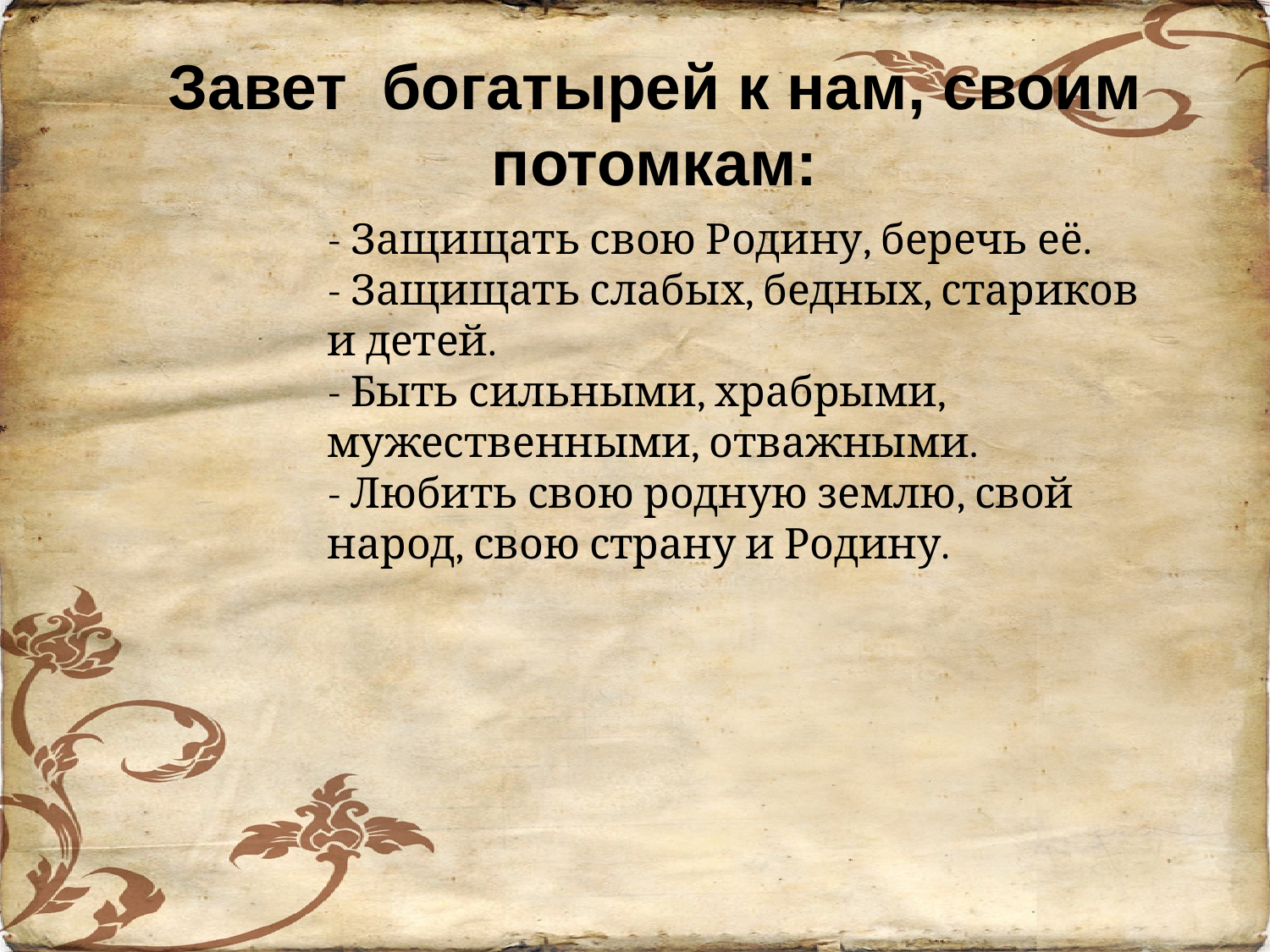

Завет  богатырей к нам, своим потомкам:

- Защищать свою Родину, беречь её.
- Защищать слабых, бедных, стариков и детей.
- Быть сильными, храбрыми, мужественными, отважными.
- Любить свою родную землю, свой народ, свою страну и Родину.